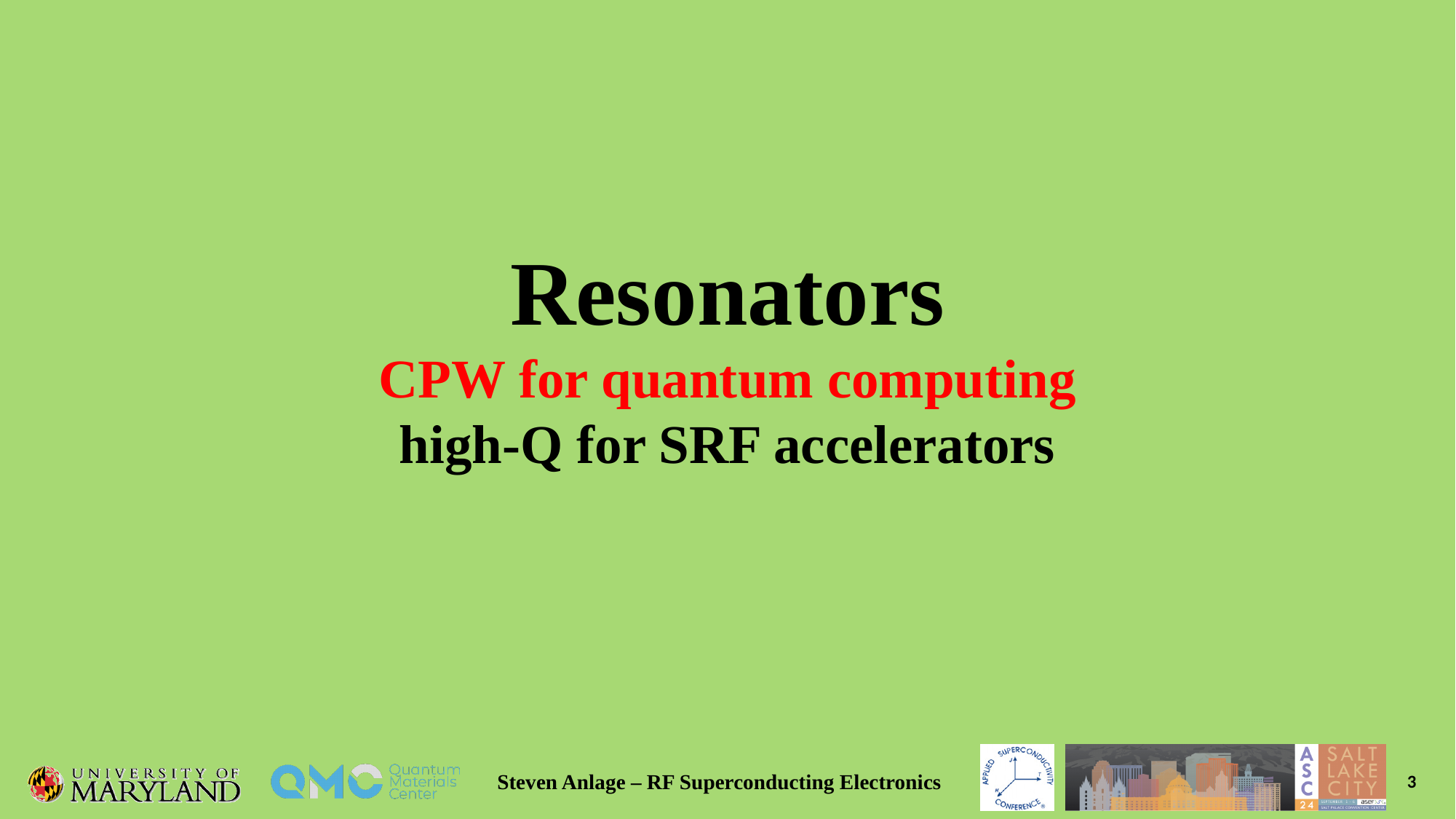

Resonators
CPW for quantum computing
high-Q for SRF accelerators
Steven Anlage – RF Superconducting Electronics
3